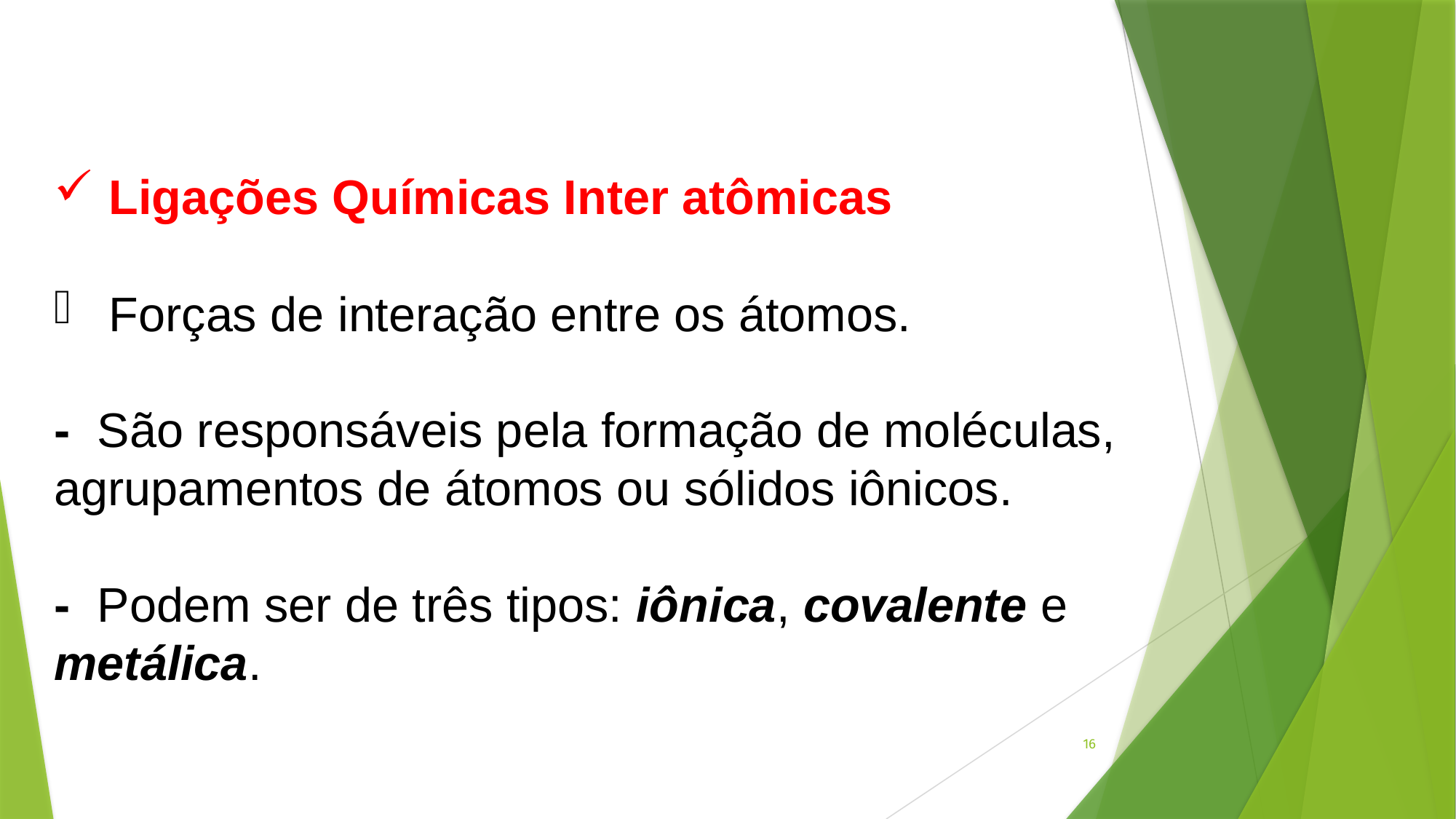

Ligações Químicas Inter atômicas

Forças de interação entre os átomos.

-  São responsáveis pela formação de moléculas, agrupamentos de átomos ou sólidos iônicos.

-  Podem ser de três tipos: iônica, covalente e metálica.

16